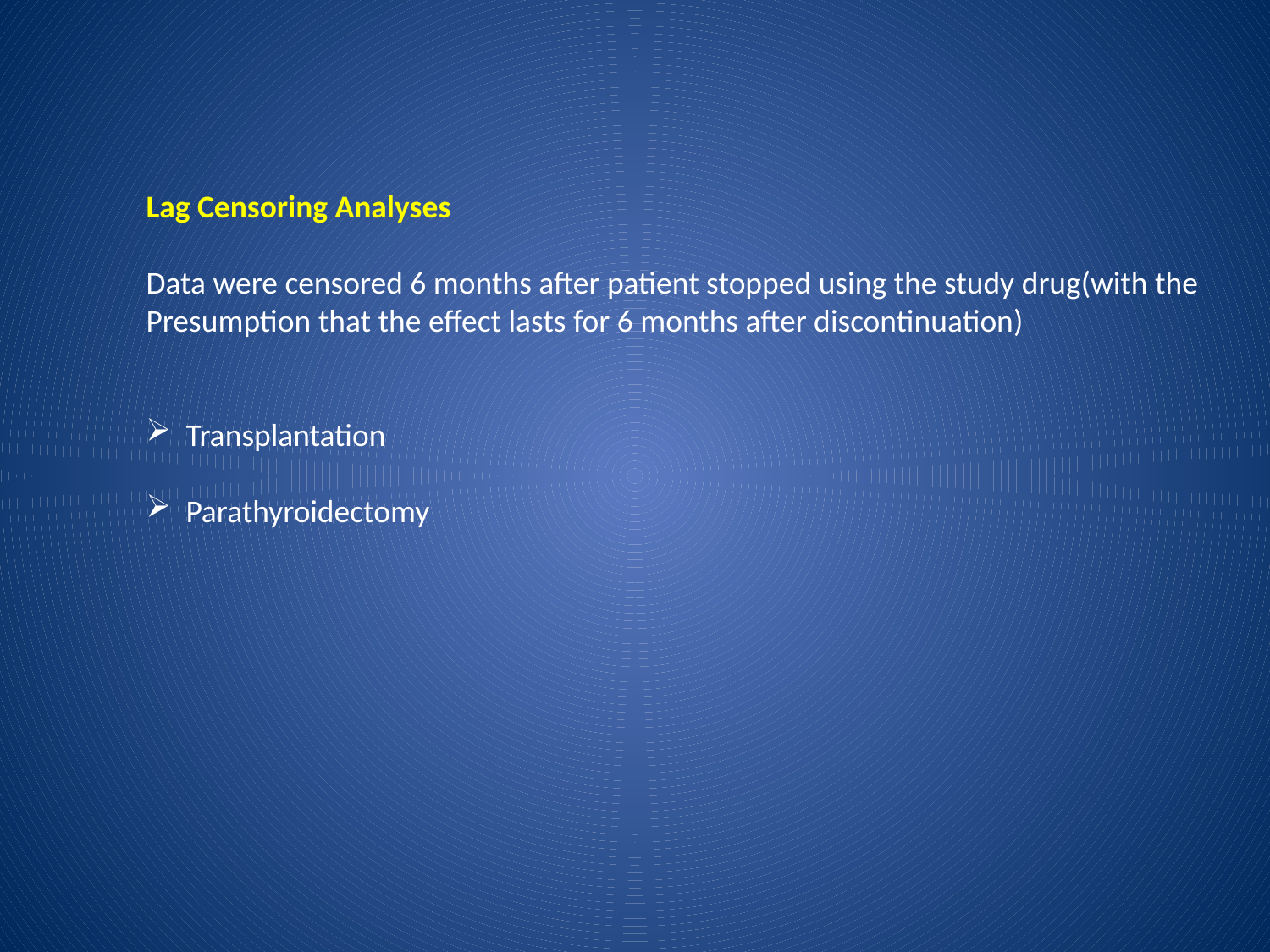

Lag Censoring Analyses

Data were censored 6 months after patient stopped using the study drug(with the
Presumption that the effect lasts for 6 months after discontinuation)

Transplantation

Parathyroidectomy